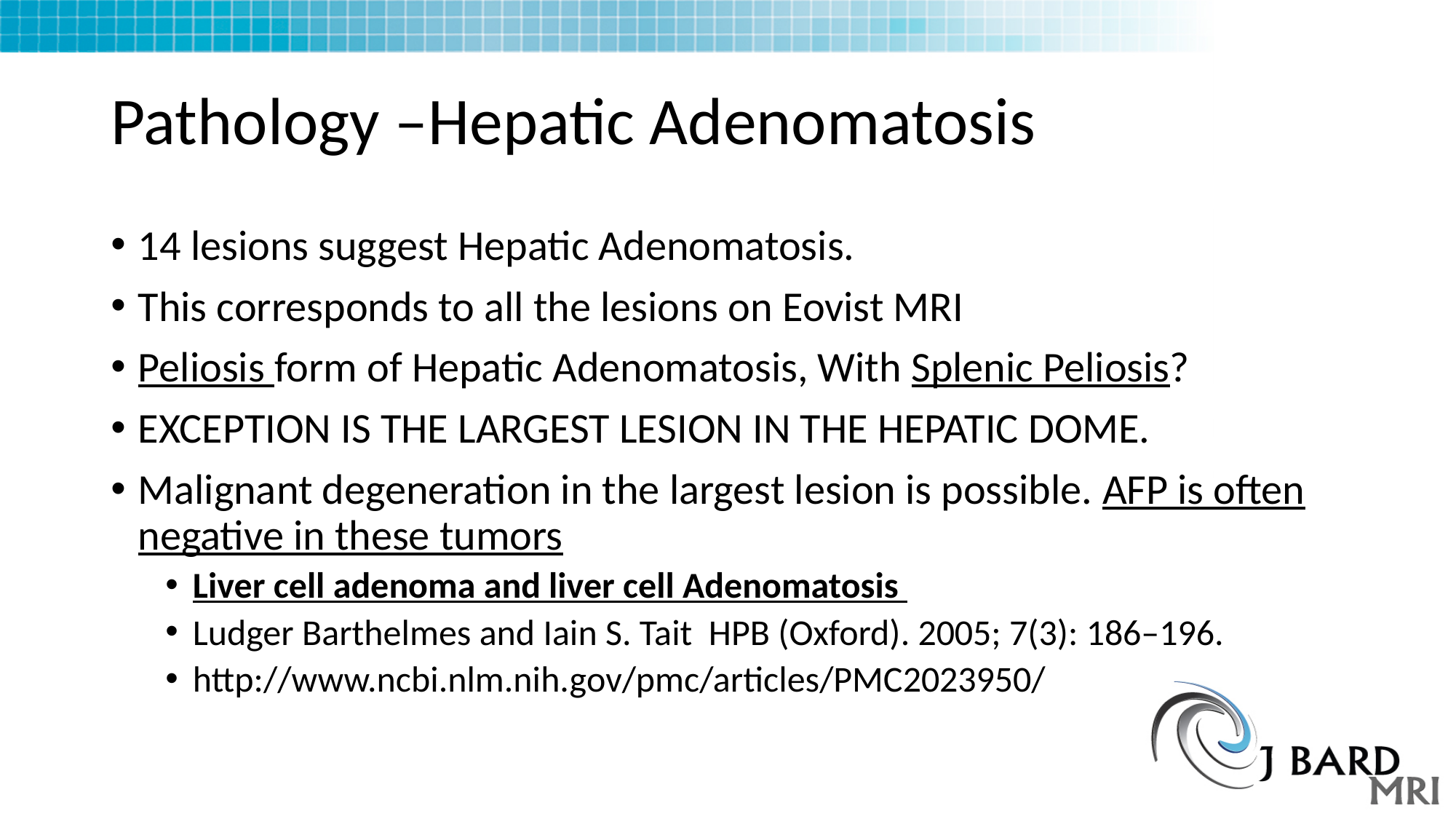

# Pathology –Hepatic Adenomatosis
14 lesions suggest Hepatic Adenomatosis.
This corresponds to all the lesions on Eovist MRI
Peliosis form of Hepatic Adenomatosis, With Splenic Peliosis?
EXCEPTION IS THE LARGEST LESION IN THE HEPATIC DOME.
Malignant degeneration in the largest lesion is possible. AFP is often negative in these tumors
Liver cell adenoma and liver cell Adenomatosis
Ludger Barthelmes and Iain S. Tait  HPB (Oxford). 2005; 7(3): 186–196.
http://www.ncbi.nlm.nih.gov/pmc/articles/PMC2023950/